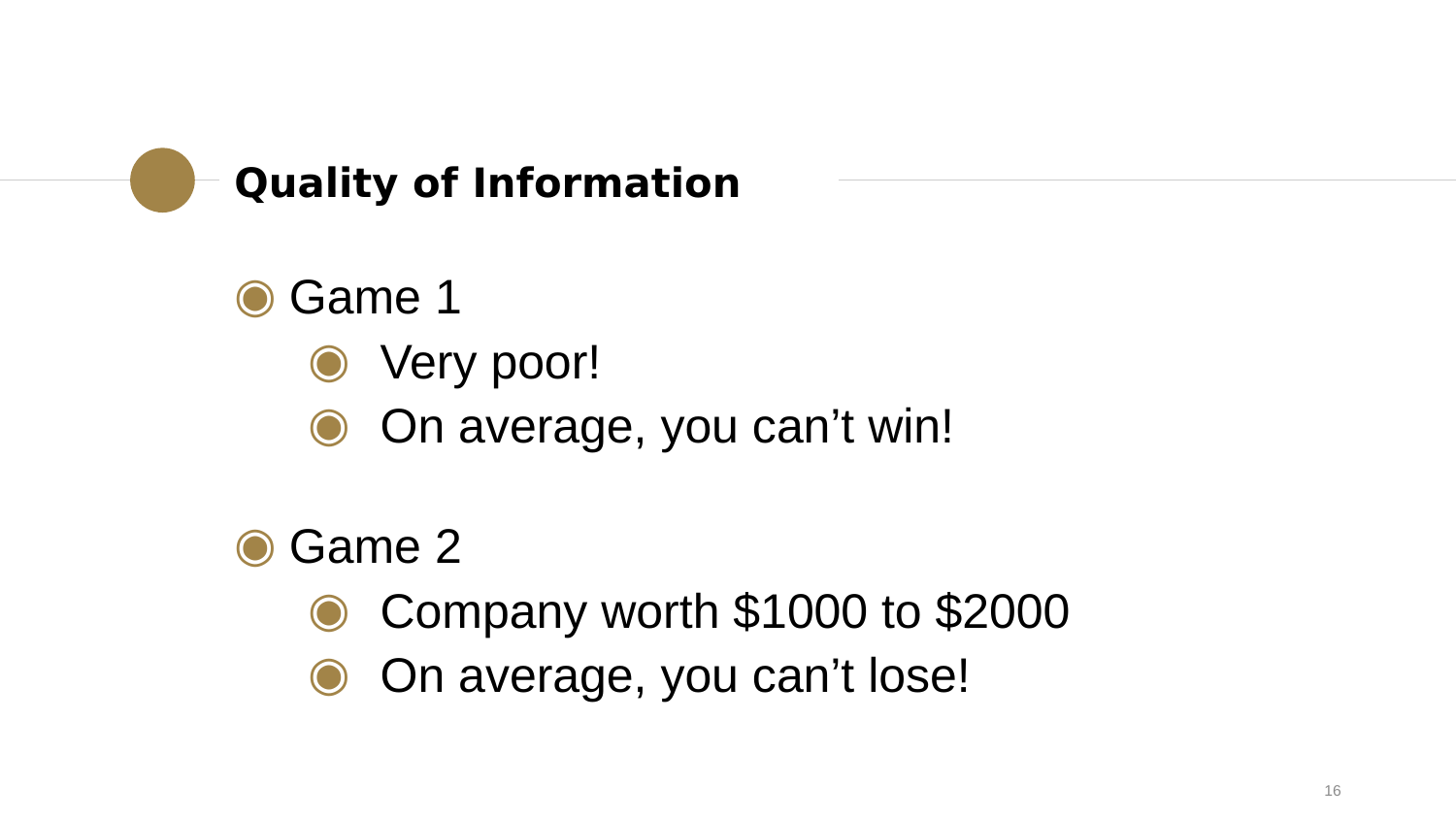

Quality of Information
Game 1
Very poor!
On average, you can’t win!

Game 2
Company worth $1000 to $2000
On average, you can’t lose!

16